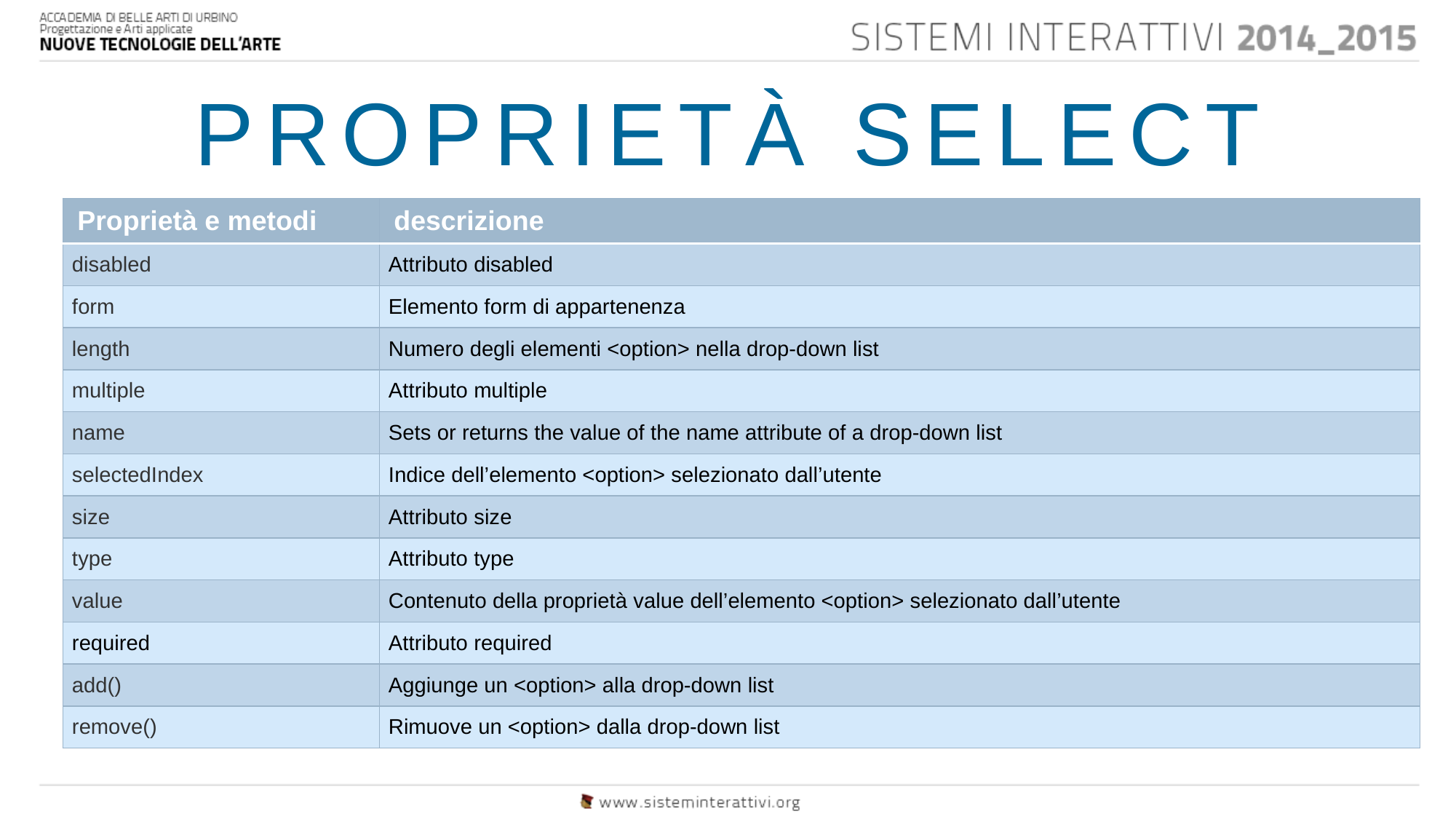

# PROPRIETÀ SELECT
| Proprietà e metodi | descrizione |
| --- | --- |
| disabled | Attributo disabled |
| form | Elemento form di appartenenza |
| length | Numero degli elementi <option> nella drop-down list |
| multiple | Attributo multiple |
| name | Sets or returns the value of the name attribute of a drop-down list |
| selectedIndex | Indice dell’elemento <option> selezionato dall’utente |
| size | Attributo size |
| type | Attributo type |
| value | Contenuto della proprietà value dell’elemento <option> selezionato dall’utente |
| required | Attributo required |
| add() | Aggiunge un <option> alla drop-down list |
| remove() | Rimuove un <option> dalla drop-down list |